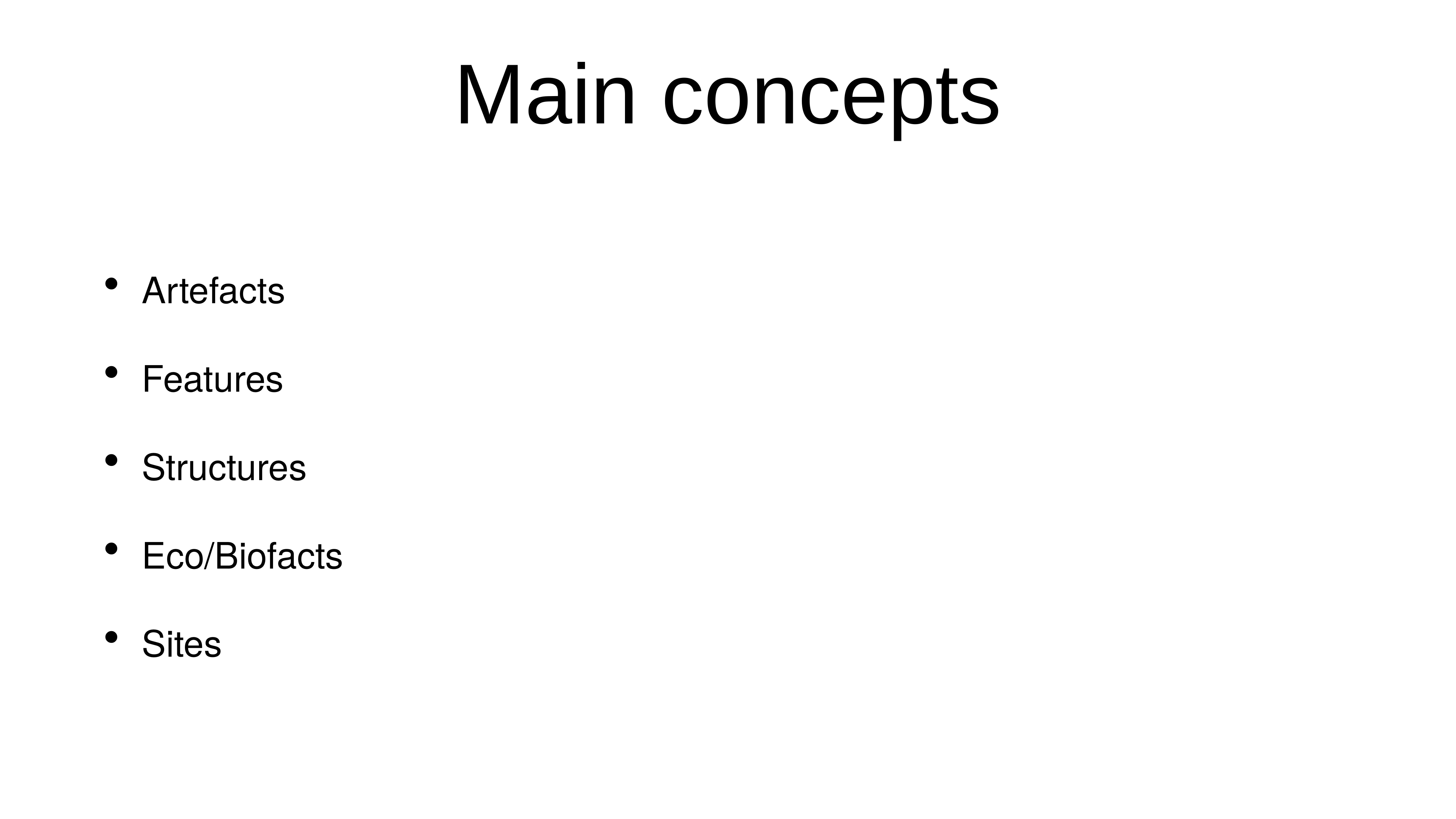

# Main concepts
Artefacts
Features
Structures
Eco/Biofacts
Sites